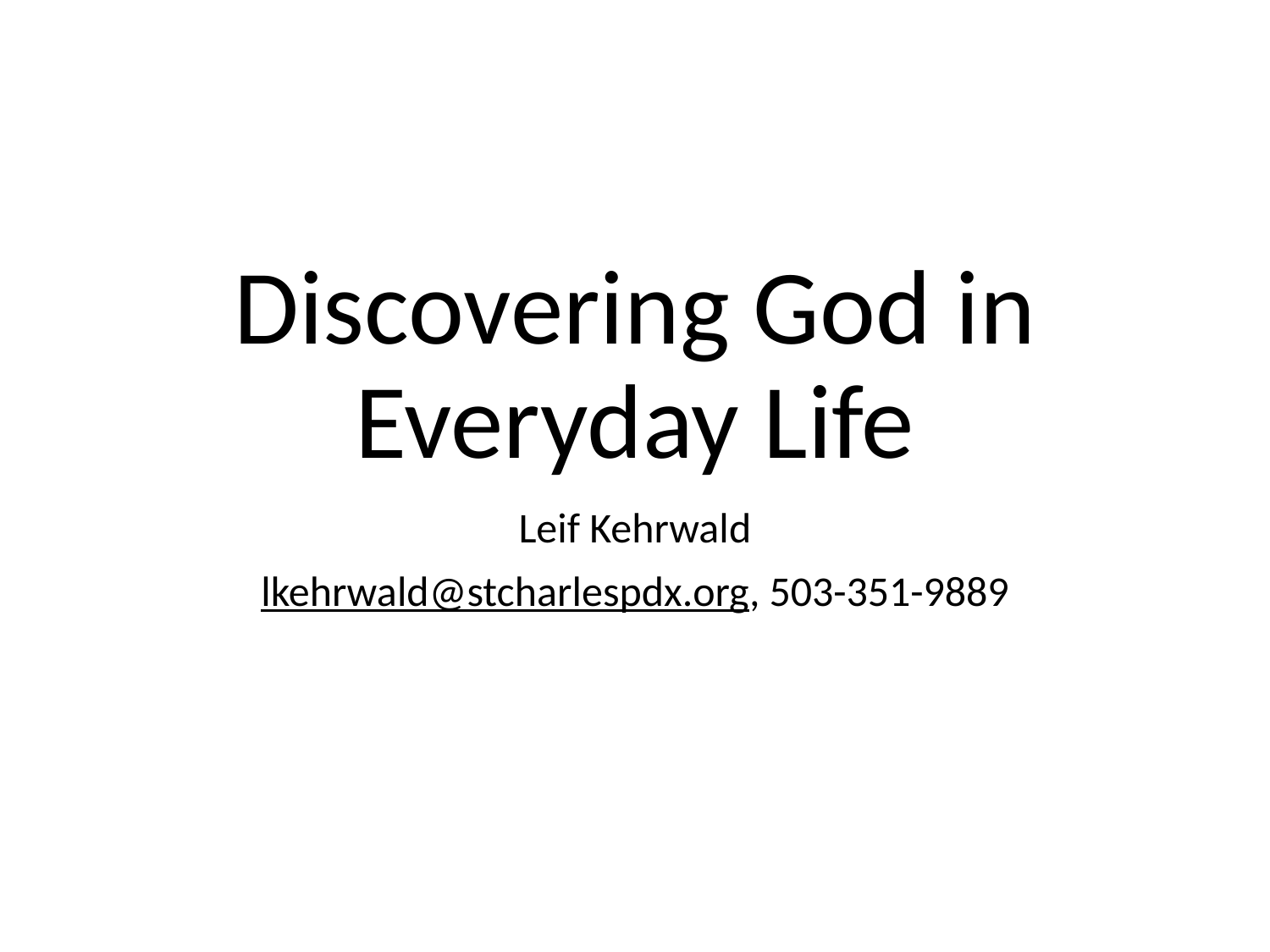

# Discovering God in Everyday Life
Leif Kehrwald
lkehrwald@stcharlespdx.org, 503-351-9889